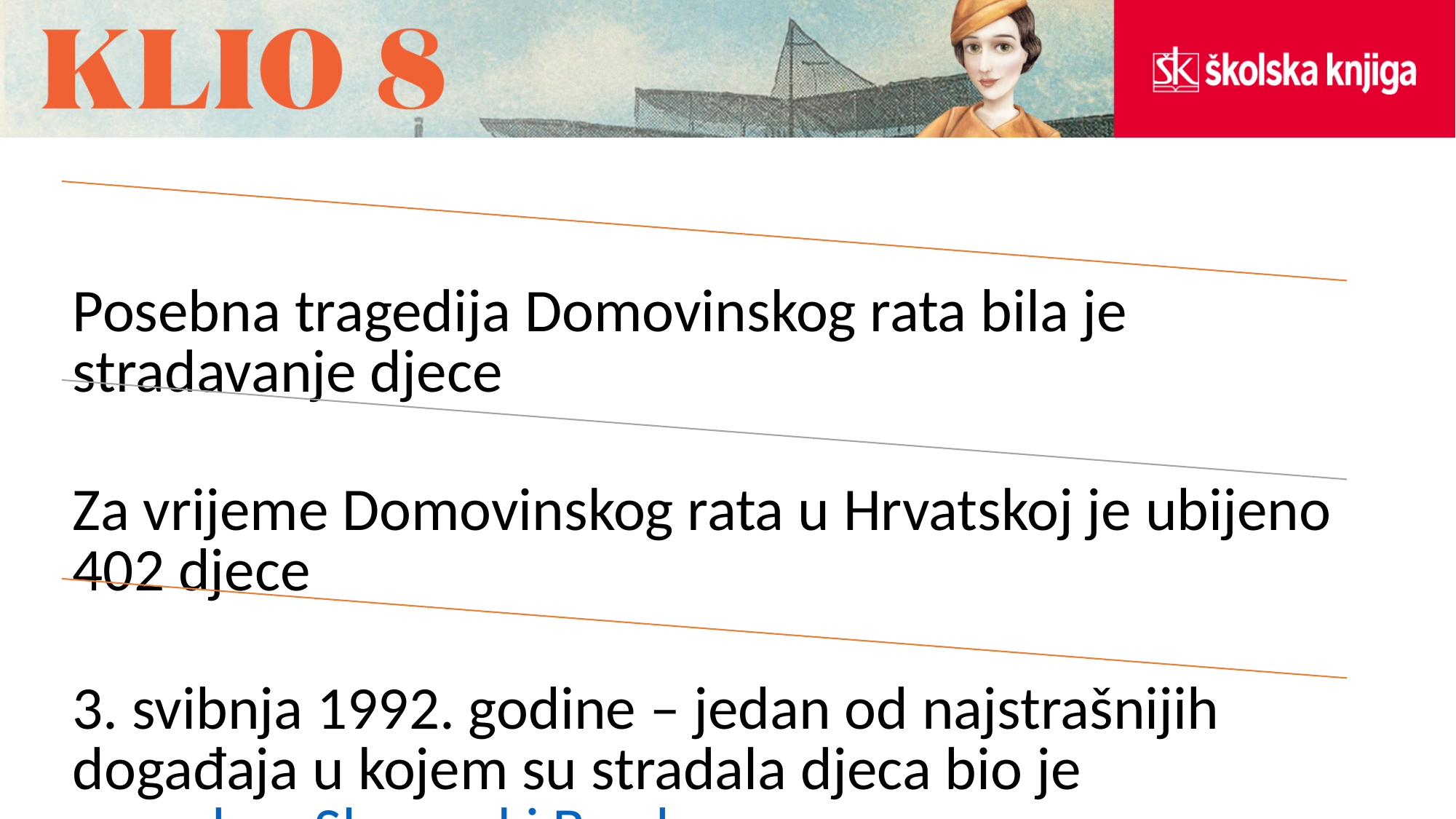

Posebna tragedija Domovinskog rata bila je stradavanje djece
Za vrijeme Domovinskog rata u Hrvatskoj je ubijeno 402 djece